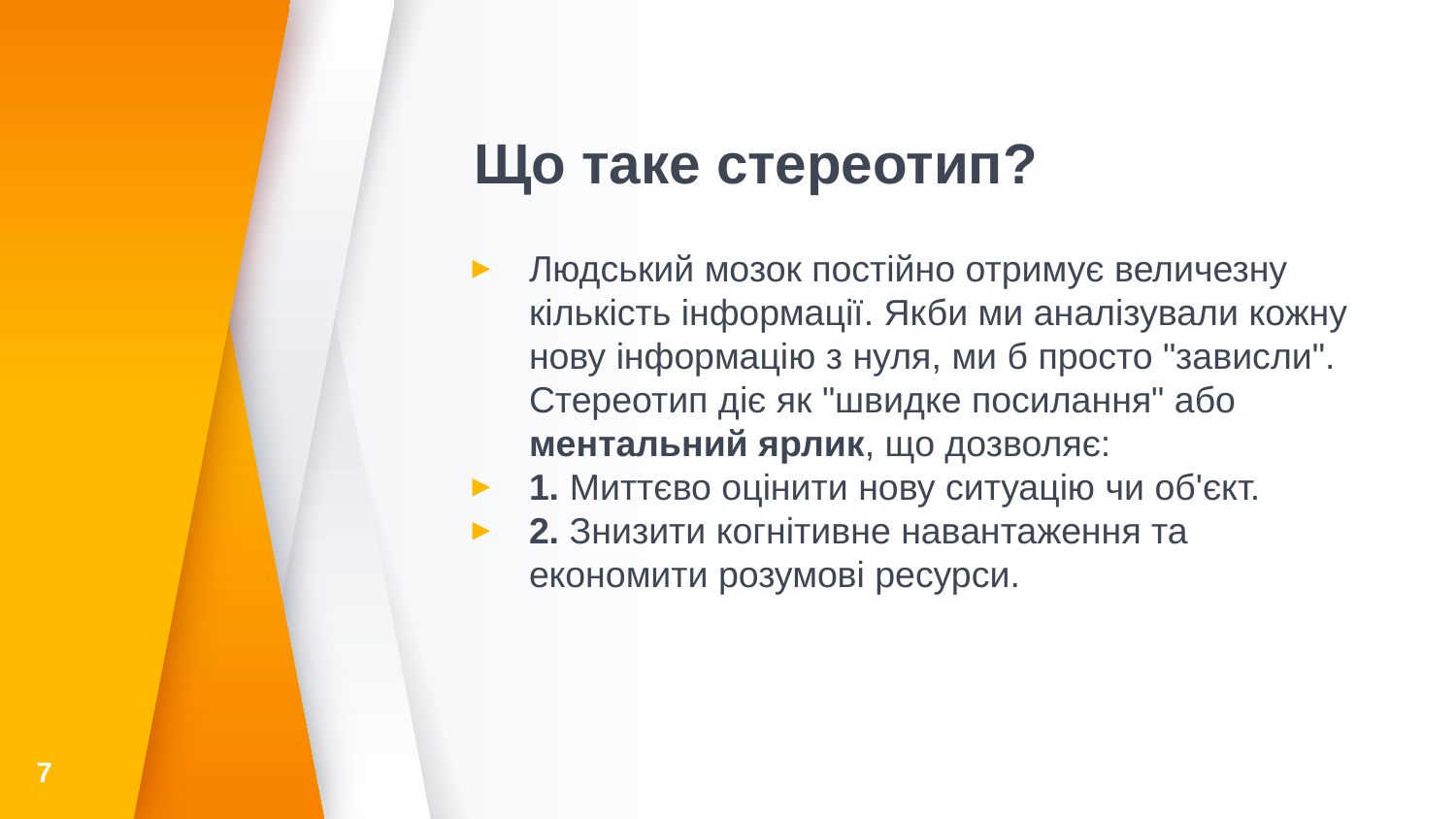

# Що таке стереотип?
Людський мозок постійно отримує величезну кількість інформації. Якби ми аналізували кожну нову інформацію з нуля, ми б просто "зависли". Стереотип діє як "швидке посилання" або ментальний ярлик, що дозволяє:
1. Миттєво оцінити нову ситуацію чи об'єкт.
2. Знизити когнітивне навантаження та економити розумові ресурси.
7